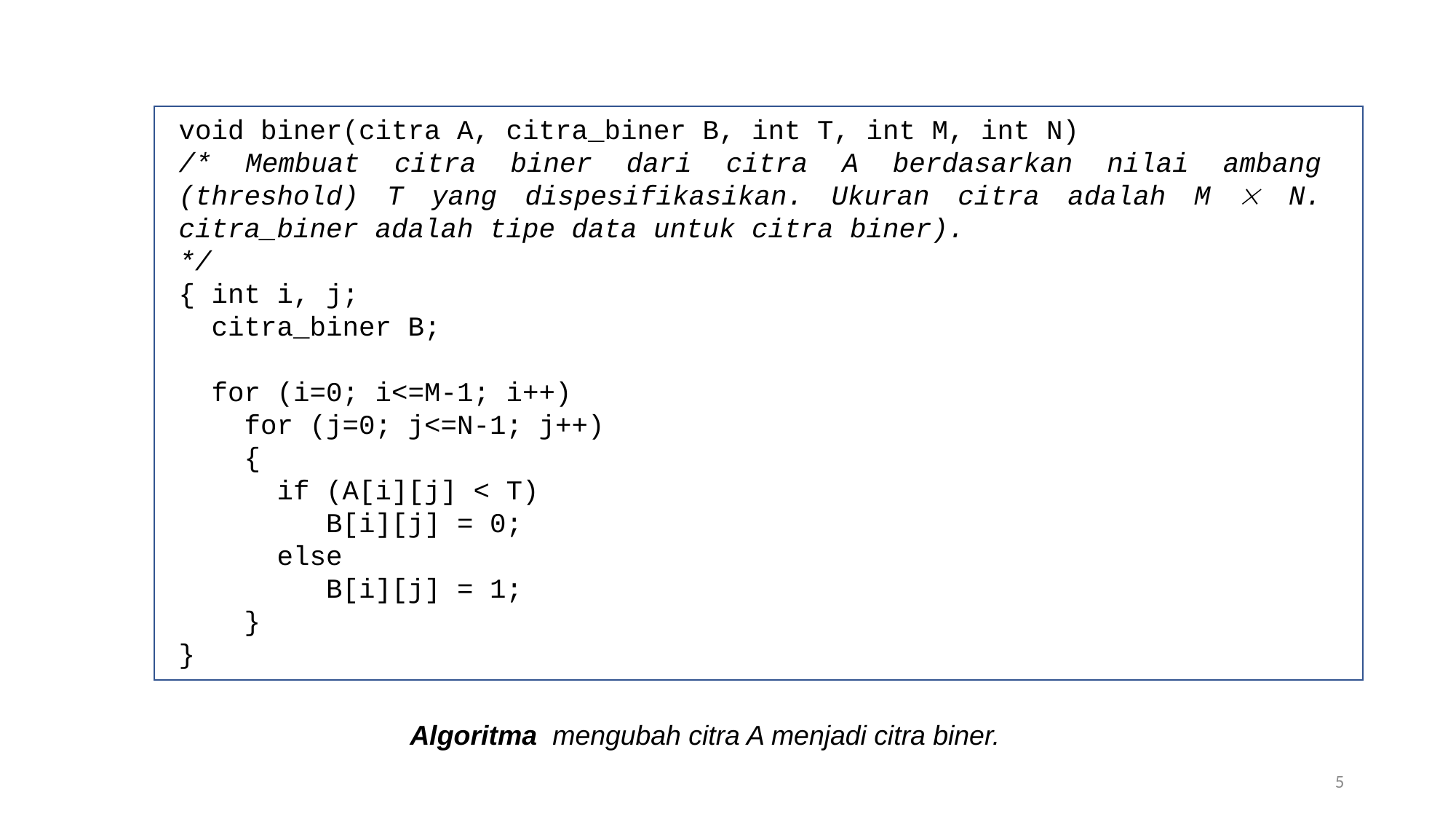

void biner(citra A, citra_biner B, int T, int M, int N)
/* Membuat citra biner dari citra A berdasarkan nilai ambang (threshold) T yang dispesifikasikan. Ukuran citra adalah M × N. citra_biner adalah tipe data untuk citra biner).
*/
{ int i, j;
  citra_biner B;

  for (i=0; i<=M-1; i++)
    for (j=0; j<=N-1; j++)
    {
      if (A[i][j] < T)
         B[i][j] = 0;
      else
         B[i][j] = 1;
    }
}
Algoritma  mengubah citra A menjadi citra biner.
5